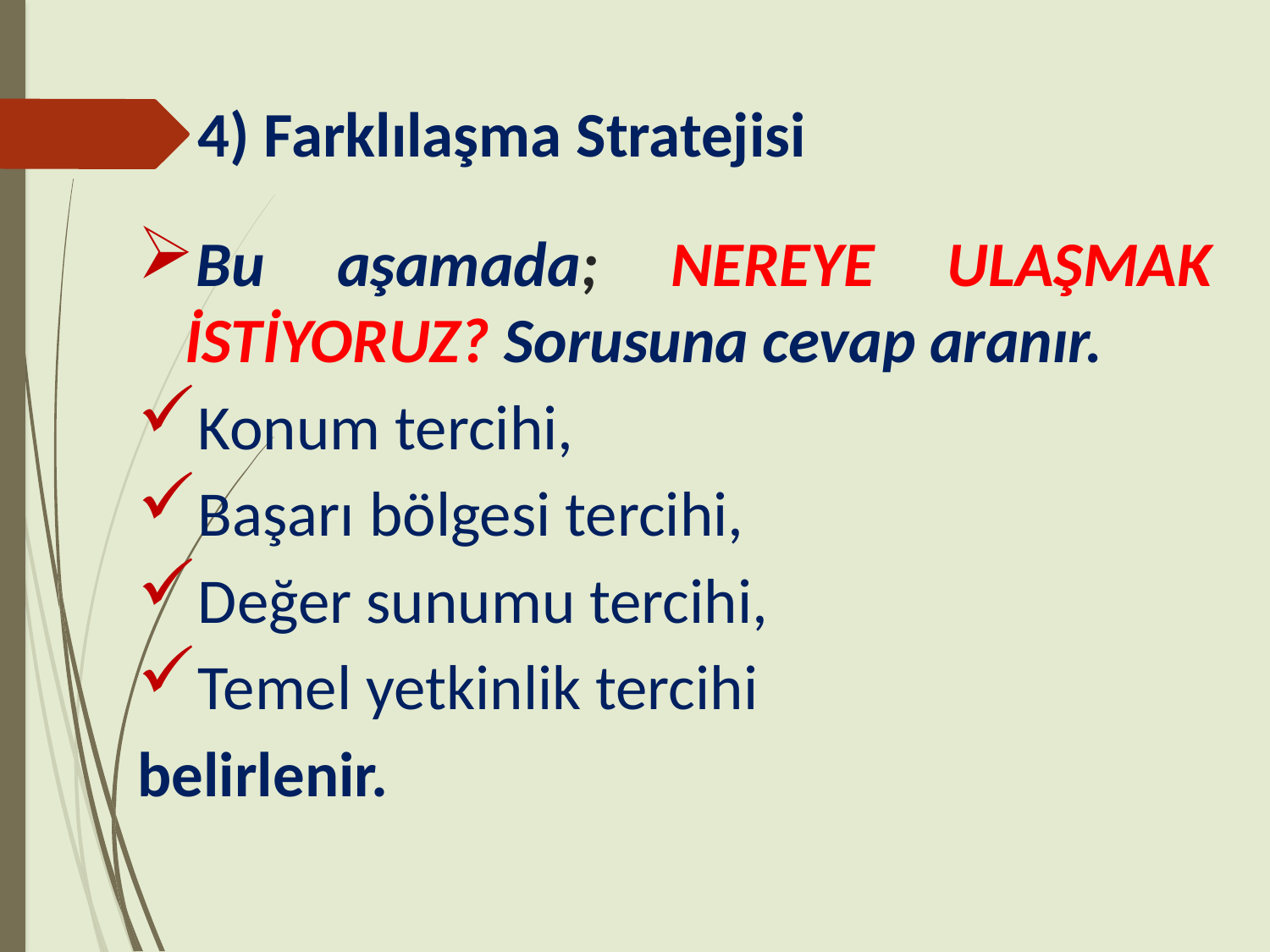

# 4) Farklılaşma Stratejisi

Bu aşamada; NEREYE ULAŞMAK İSTİYORUZ? Sorusuna cevap aranır.
Konum tercihi,
Başarı bölgesi tercihi,
Değer sunumu tercihi,
Temel yetkinlik tercihi
belirlenir.